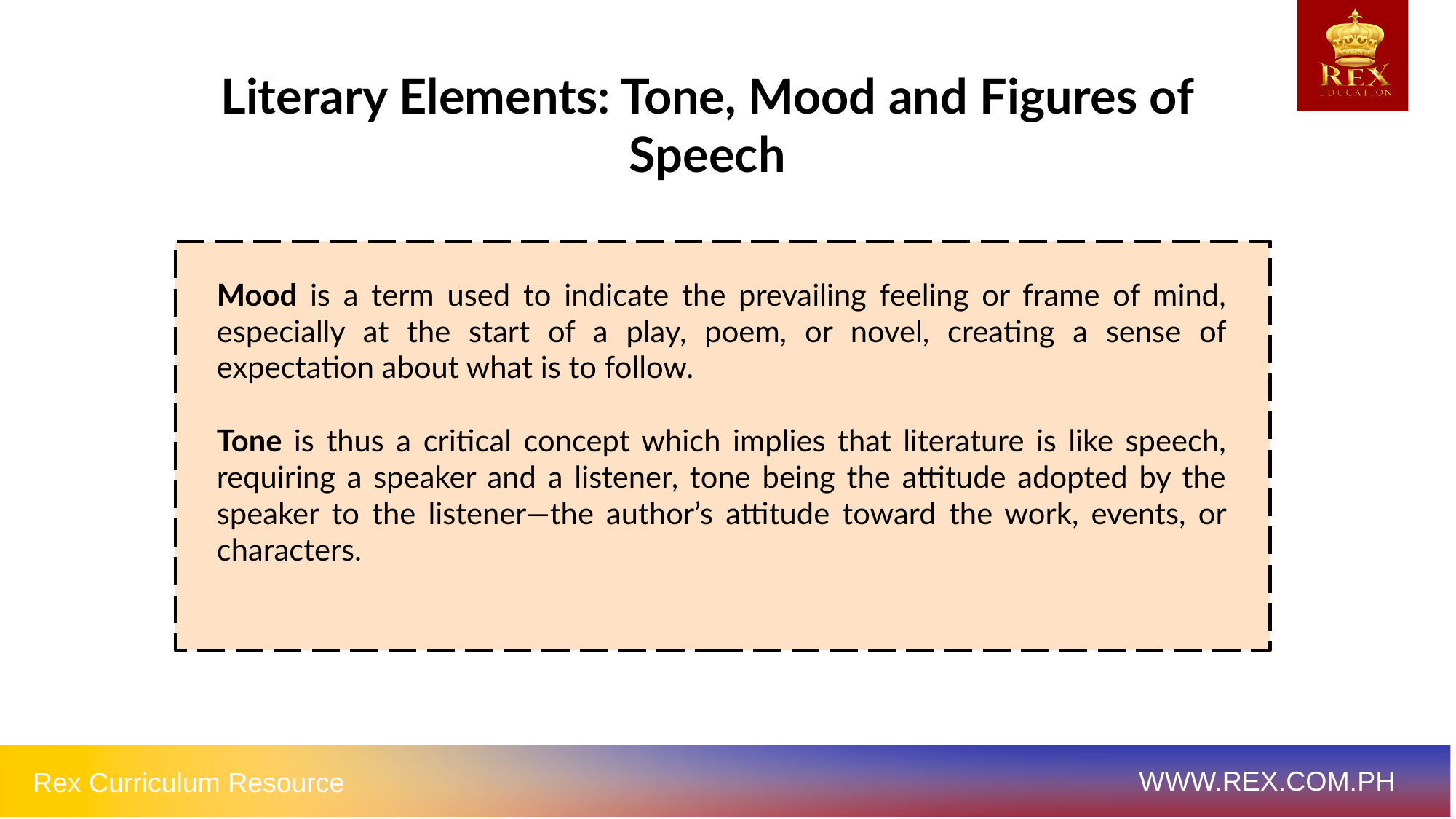

Literary Elements: Tone, Mood and Figures of Speech

Mood is a term used to indicate the prevailing feeling or frame of mind, especially at the start of a play, poem, or novel, creating a sense of expectation about what is to follow.

Tone is thus a critical concept which implies that literature is like speech, requiring a speaker and a listener, tone being the attitude adopted by the speaker to the listener—the author’s attitude toward the work, events, or characters.